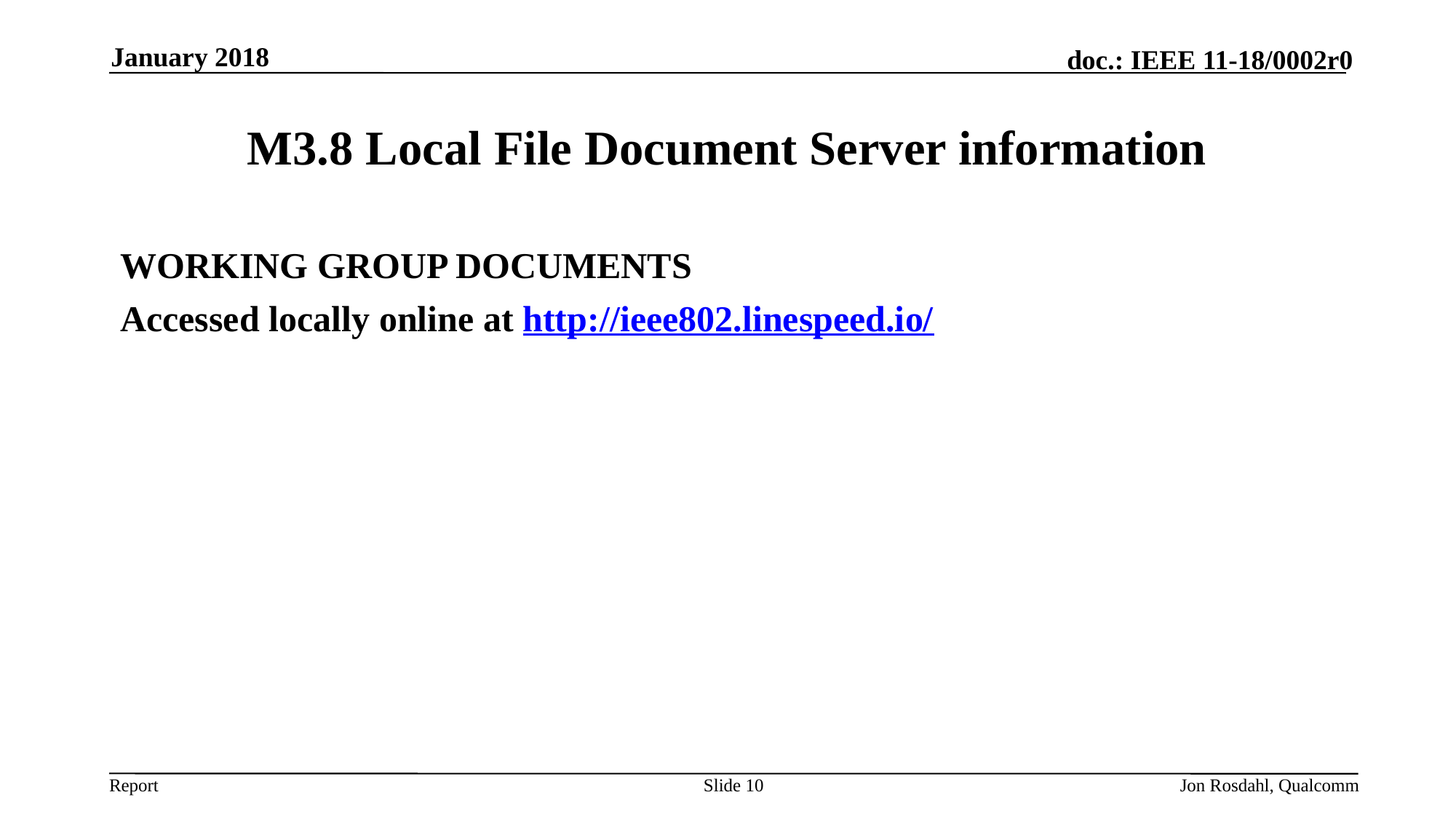

January 2018
# M3.8 Local File Document Server information
WORKING GROUP DOCUMENTS
Accessed locally online at http://ieee802.linespeed.io/

Slide 10
Jon Rosdahl, Qualcomm